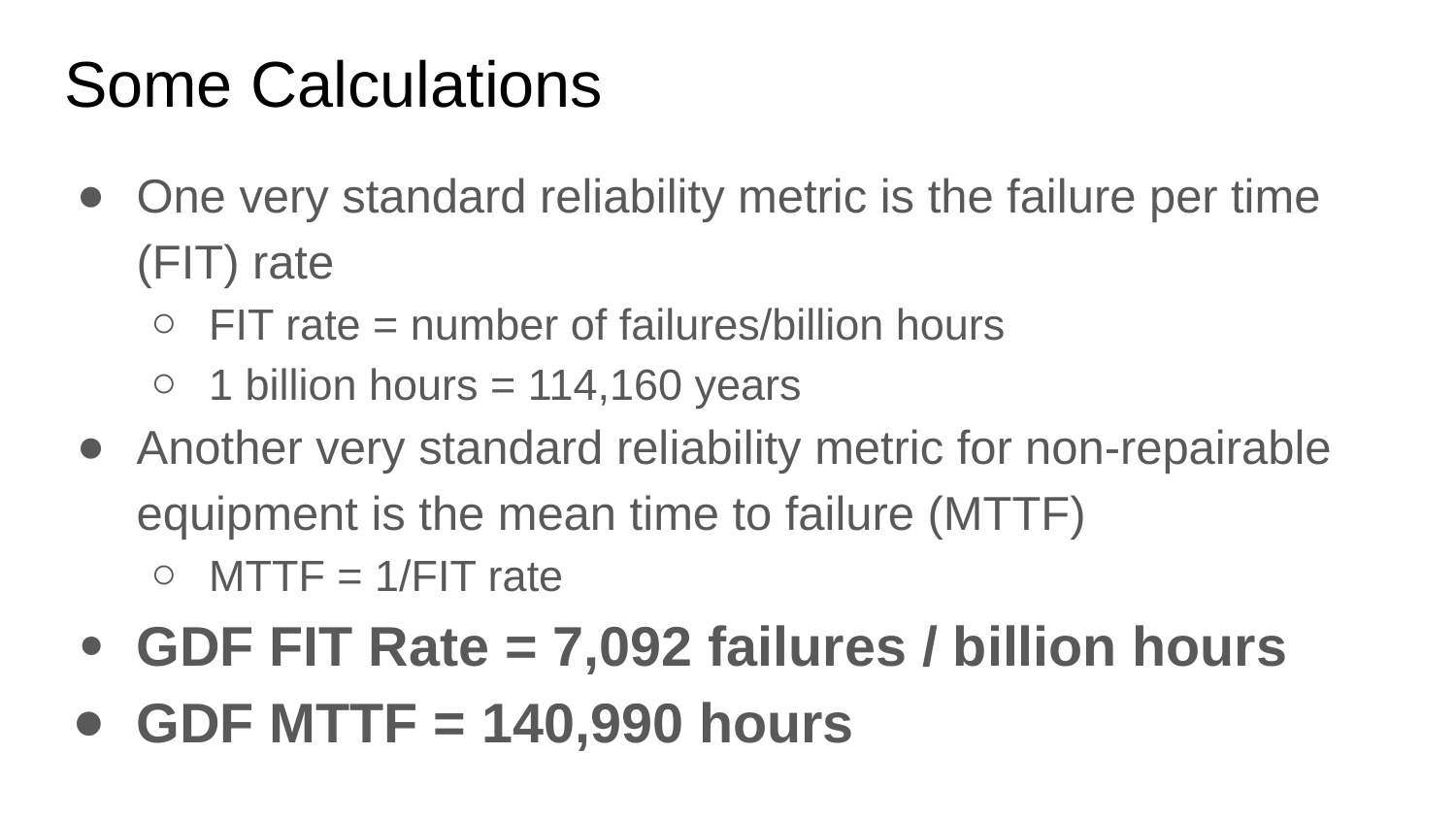

# Some Calculations
One very standard reliability metric is the failure per time (FIT) rate
FIT rate = number of failures/billion hours
1 billion hours = 114,160 years
Another very standard reliability metric for non-repairable equipment is the mean time to failure (MTTF)
MTTF = 1/FIT rate
GDF FIT Rate = 7,092 failures / billion hours
GDF MTTF = 140,990 hours